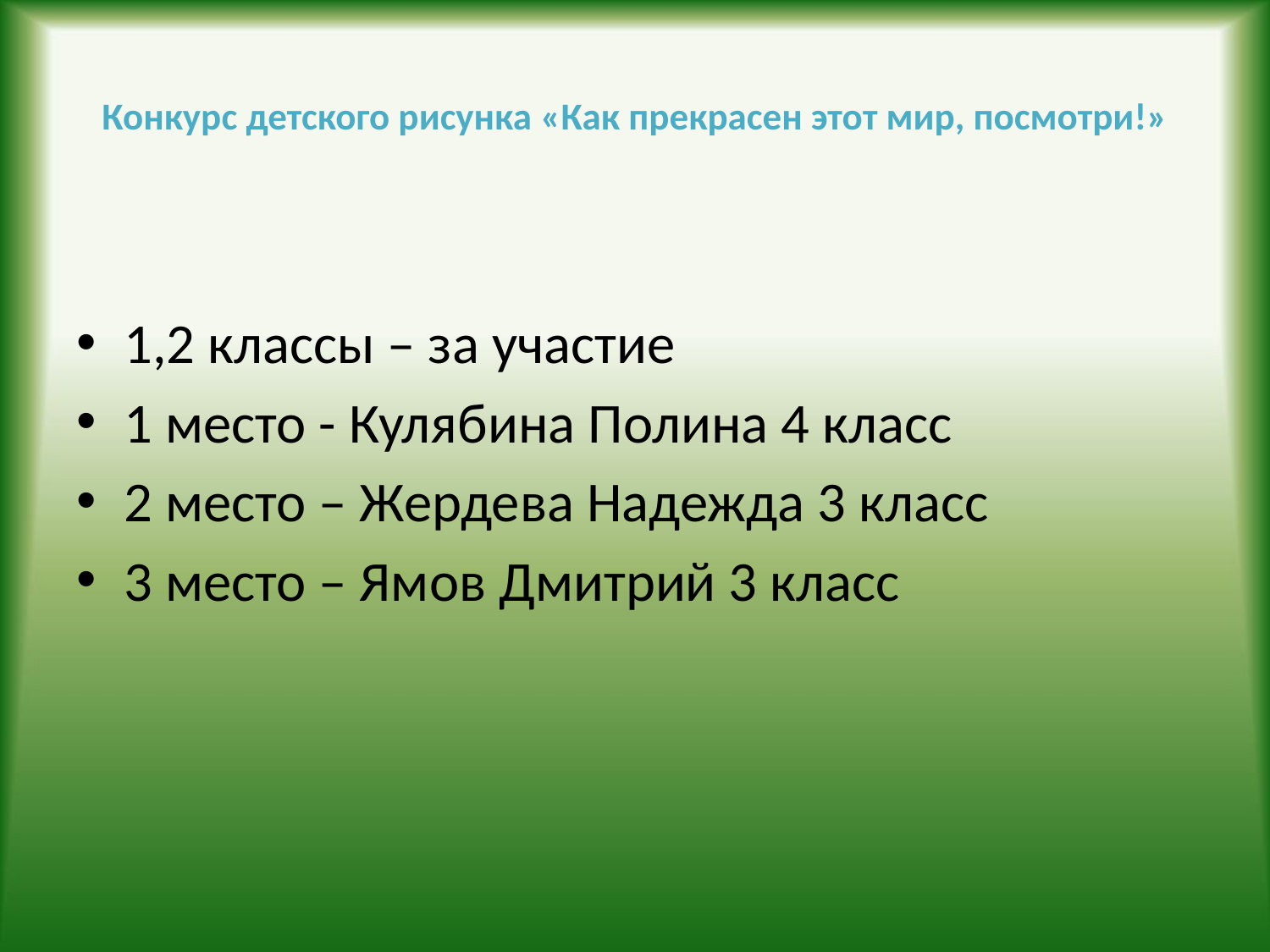

# Конкурс детского рисунка «Как прекрасен этот мир, посмотри!»

1,2 классы – за участие
1 место - Кулябина Полина 4 класс
2 место – Жердева Надежда 3 класс
3 место – Ямов Дмитрий 3 класс